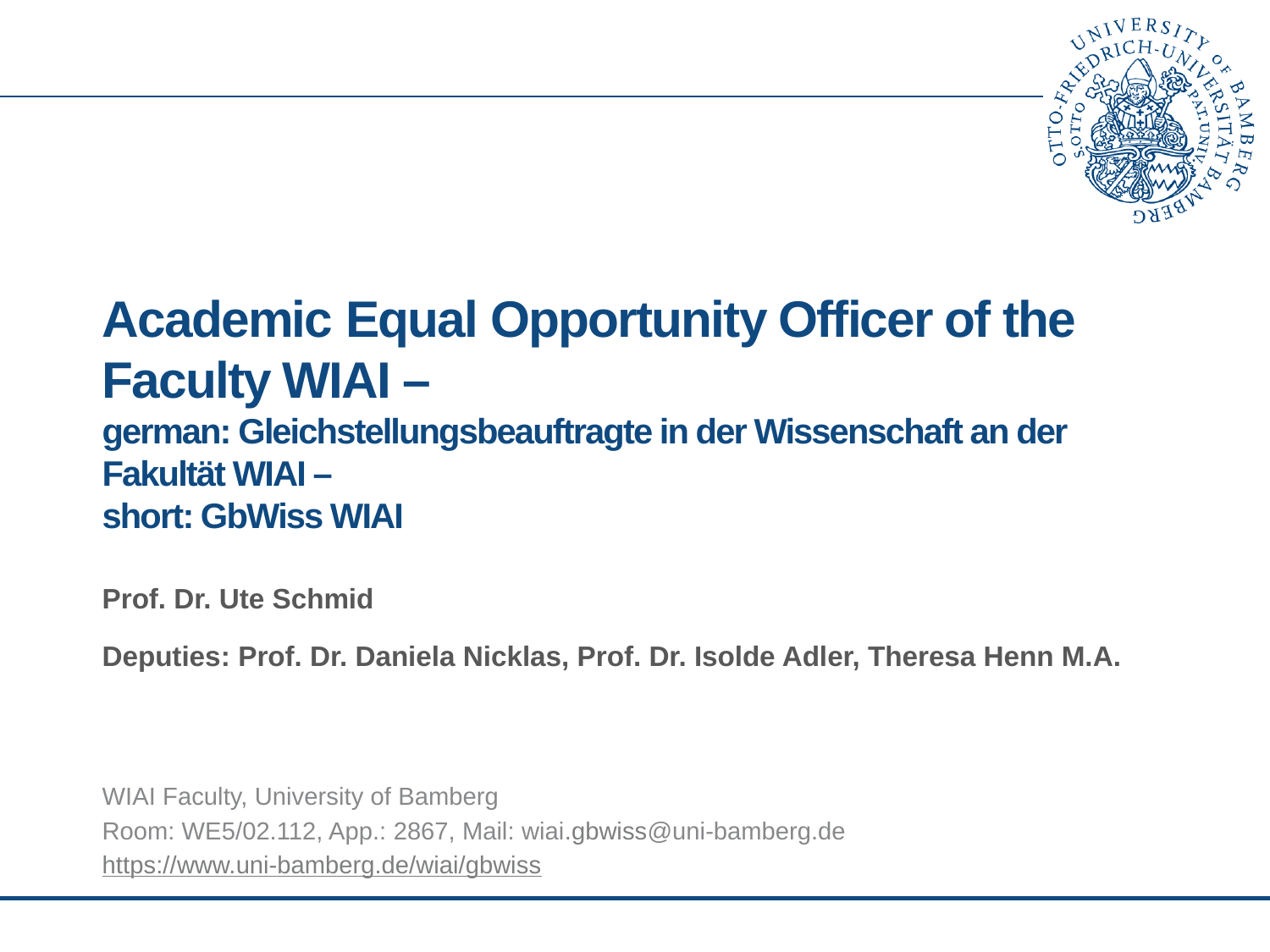

Academic Equal Opportunity Officer of the Faculty WIAI –
german: Gleichstellungsbeauftragte in der Wissenschaft an der Fakultät WIAI –
short: GbWiss WIAI
Prof. Dr. Ute Schmid
Deputies: Prof. Dr. Daniela Nicklas, Prof. Dr. Isolde Adler, Theresa Henn M.A.

WIAI Faculty, University of Bamberg
Room: WE5/02.112, App.: 2867, Mail: wiai.gbwiss@uni-bamberg.de
https://www.uni-bamberg.de/wiai/gbwiss